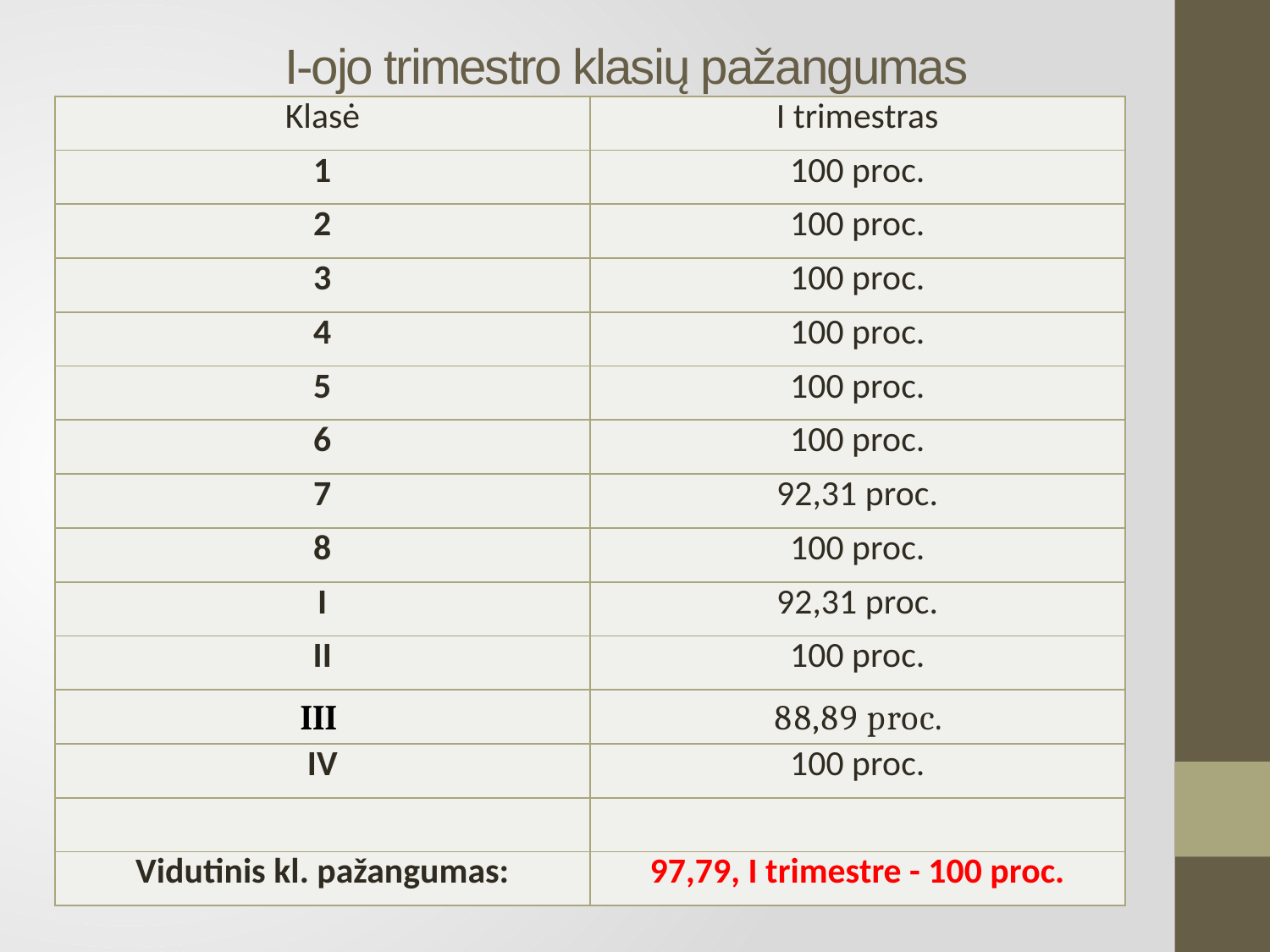

# I-ojo trimestro klasių pažangumas
| Klasė | I trimestras |
| --- | --- |
| 1 | 100 proc. |
| 2 | 100 proc. |
| 3 | 100 proc. |
| 4 | 100 proc. |
| 5 | 100 proc. |
| 6 | 100 proc. |
| 7 | 92,31 proc. |
| 8 | 100 proc. |
| I | 92,31 proc. |
| II | 100 proc. |
| III | 88,89 proc. |
| IV | 100 proc. |
|  |  |
| Vidutinis kl. pažangumas: | 97,79, I trimestre - 100 proc. |